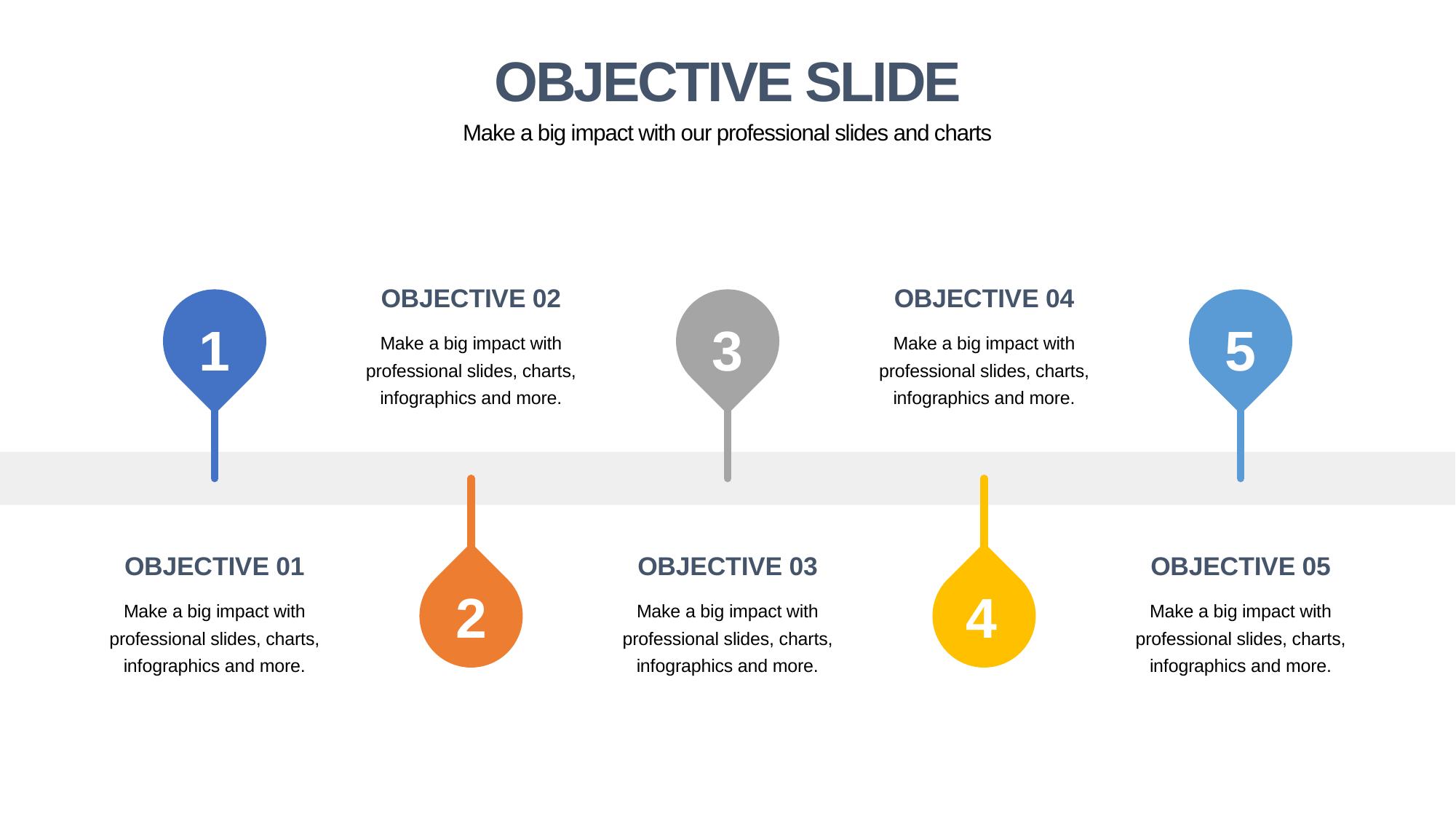

OBJECTIVE SLIDE
Make a big impact with our professional slides and charts
OBJECTIVE 02
OBJECTIVE 04

1
3
5
Make a big impact with professional slides, charts, infographics and more.
Make a big impact with professional slides, charts, infographics and more.
OBJECTIVE 01
OBJECTIVE 03
OBJECTIVE 05

2
4
Make a big impact with professional slides, charts, infographics and more.
Make a big impact with professional slides, charts, infographics and more.
Make a big impact with professional slides, charts, infographics and more.